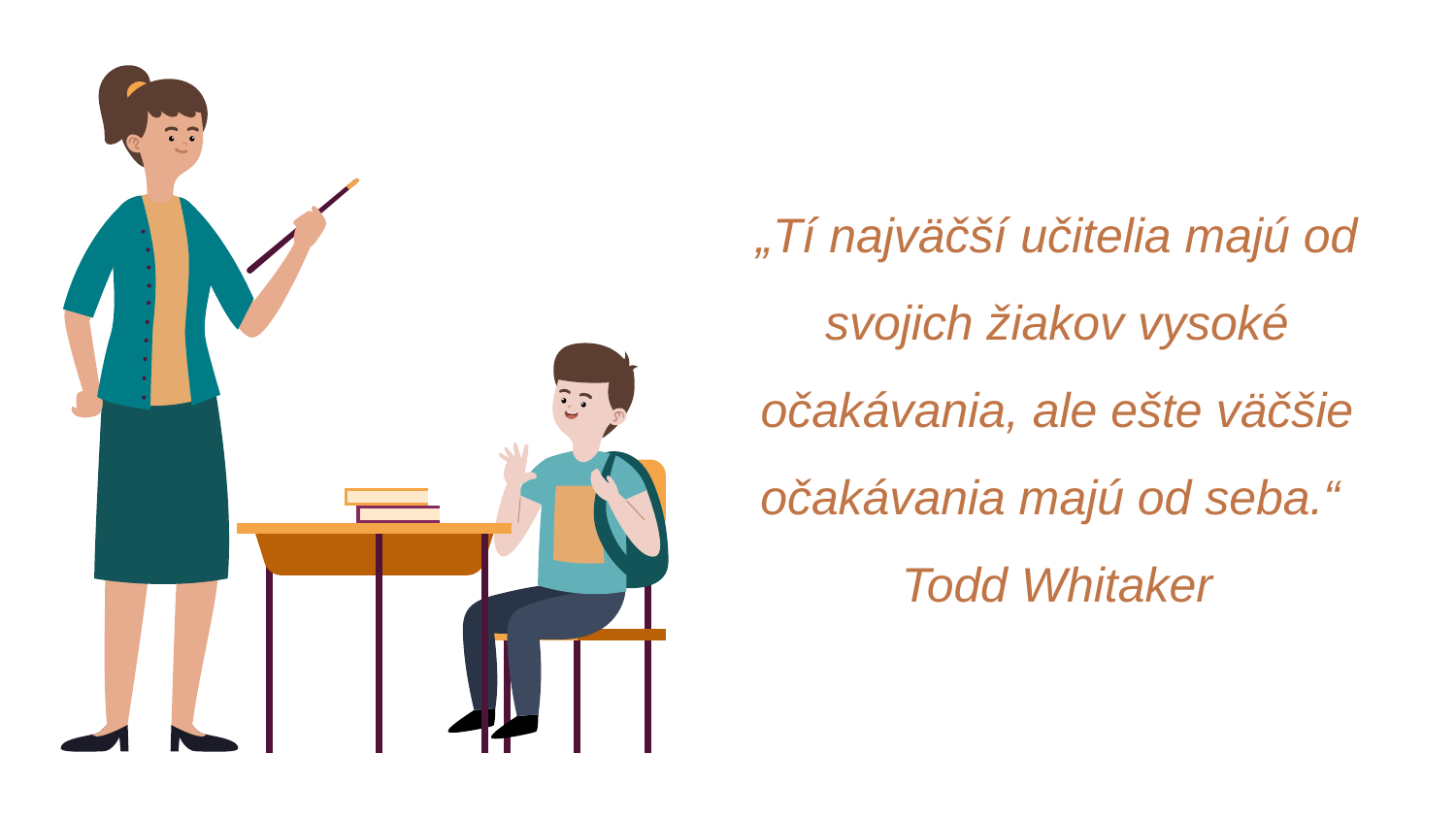

# „Tí najväčší učitelia majú od svojich žiakov vysoké očakávania, ale ešte väčšie očakávania majú od seba.“ Todd Whitaker